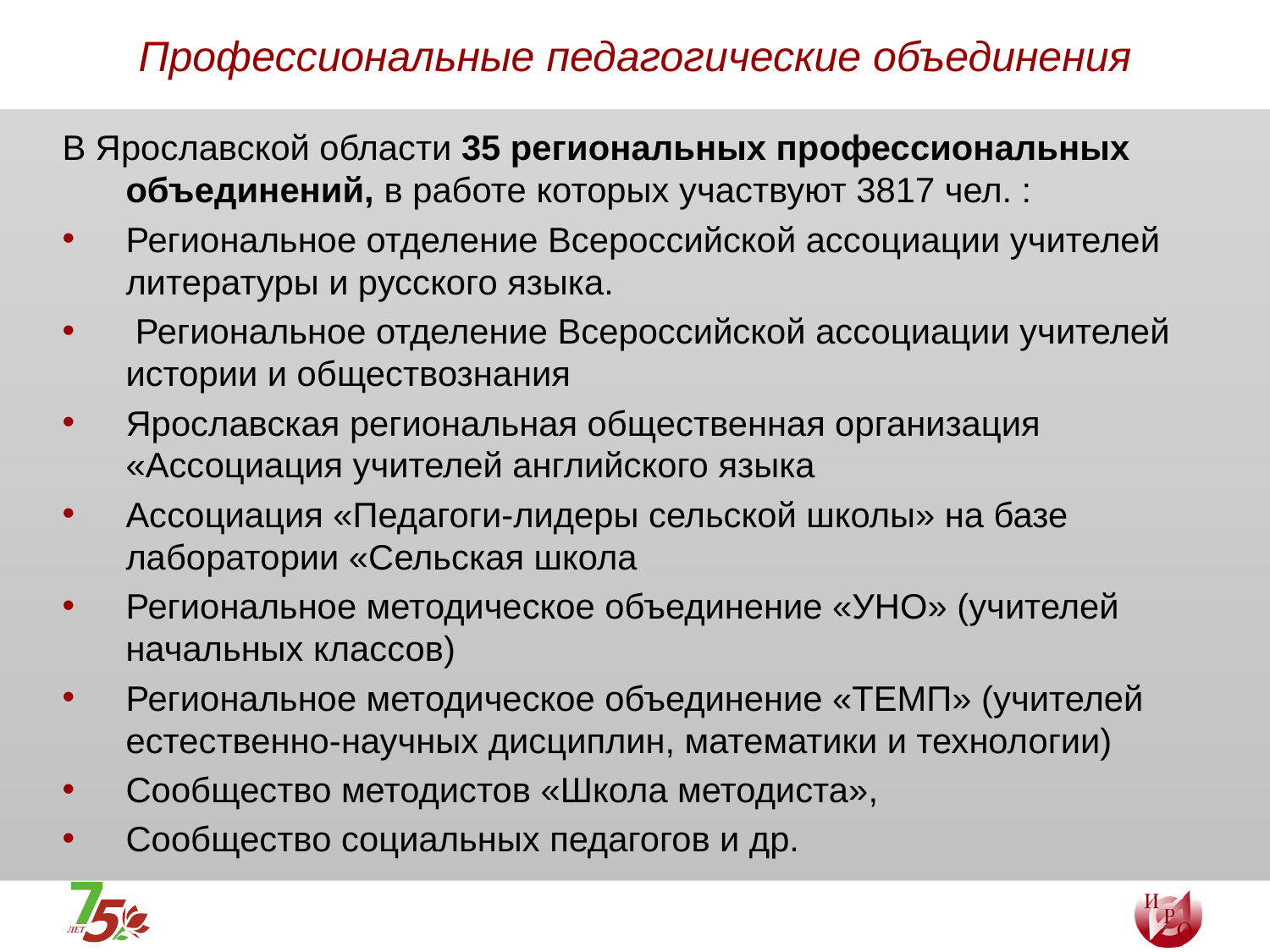

# Профессиональные педагогические объединения
В Ярославской области 35 региональных профессиональных объединений, в работе которых участвуют 3817 чел. :
Региональное отделение Всероссийской ассоциации учителей литературы и русского языка.
 Региональное отделение Всероссийской ассоциации учителей истории и обществознания
Ярославская региональная общественная организация «Ассоциация учителей английского языка
Ассоциация «Педагоги-лидеры сельской школы» на базе лаборатории «Сельская школа
Региональное методическое объединение «УНО» (учителей начальных классов)
Региональное методическое объединение «ТЕМП» (учителей естественно-научных дисциплин, математики и технологии)
Сообщество методистов «Школа методиста»,
Сообщество социальных педагогов и др.